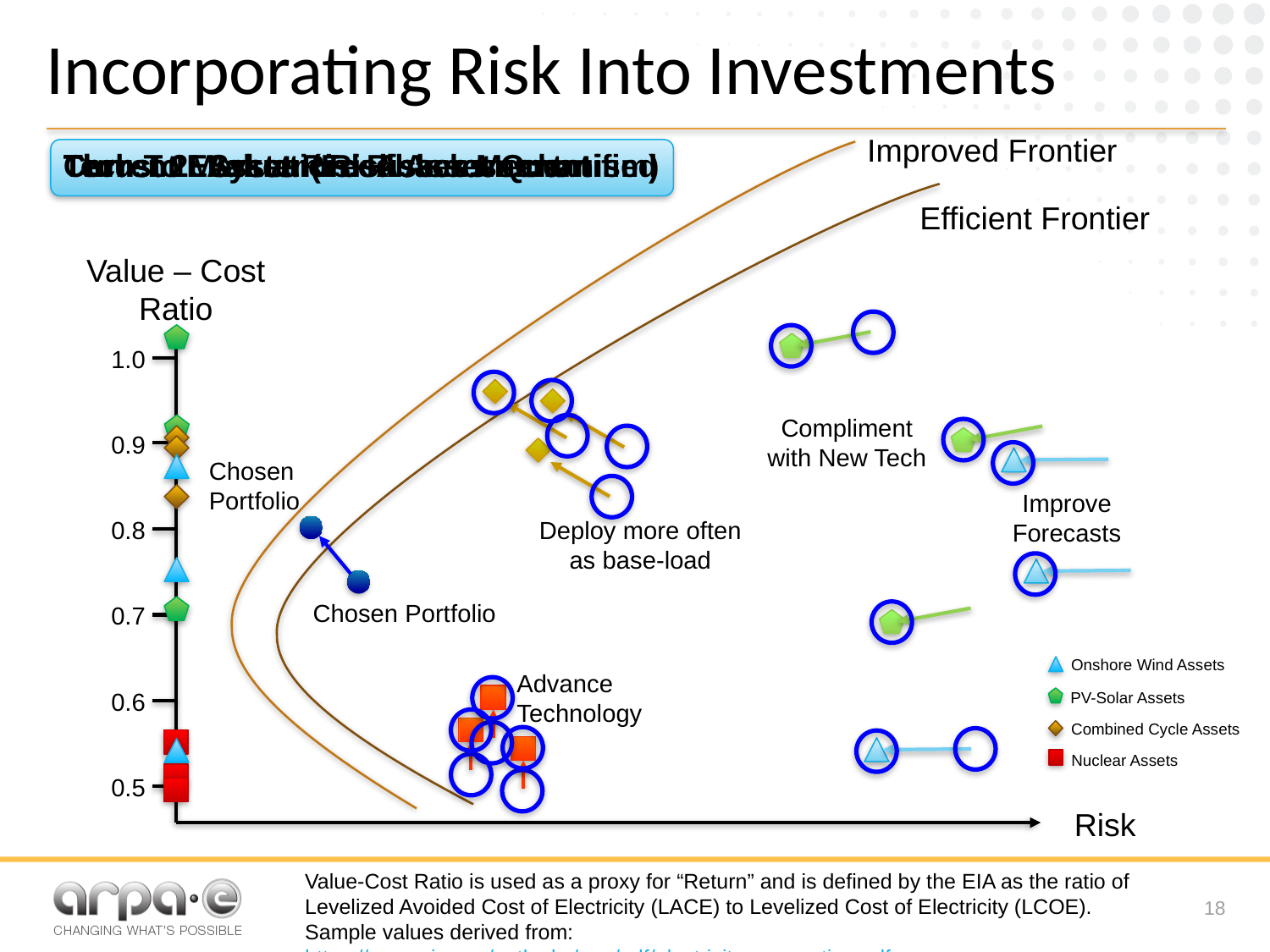

# Incorporating Risk Into Investments
Improved Frontier

Thrust 1: Asset Risk Assessment
Tech To Market: (Feedback Mechanism)
Thrust 2: System Risk Assessment
Current Evaluation: Risk not Quantified

Efficient Frontier
Value – Cost Ratio
1.0
0.9
0.8
0.7
0.6
0.5

Compliment with New Tech

Chosen Portfolio

Improve Forecasts

Deploy more often as base-load

Chosen Portfolio

Onshore Wind Assets

PV-Solar Assets

Combined Cycle Assets

Nuclear Assets

Advance Technology

Risk
Value-Cost Ratio is used as a proxy for “Return” and is defined by the EIA as the ratio of
Levelized Avoided Cost of Electricity (LACE) to Levelized Cost of Electricity (LCOE).
Sample values derived from: https://www.eia.gov/outlooks/aeo/pdf/electricity_generation.pdf
18